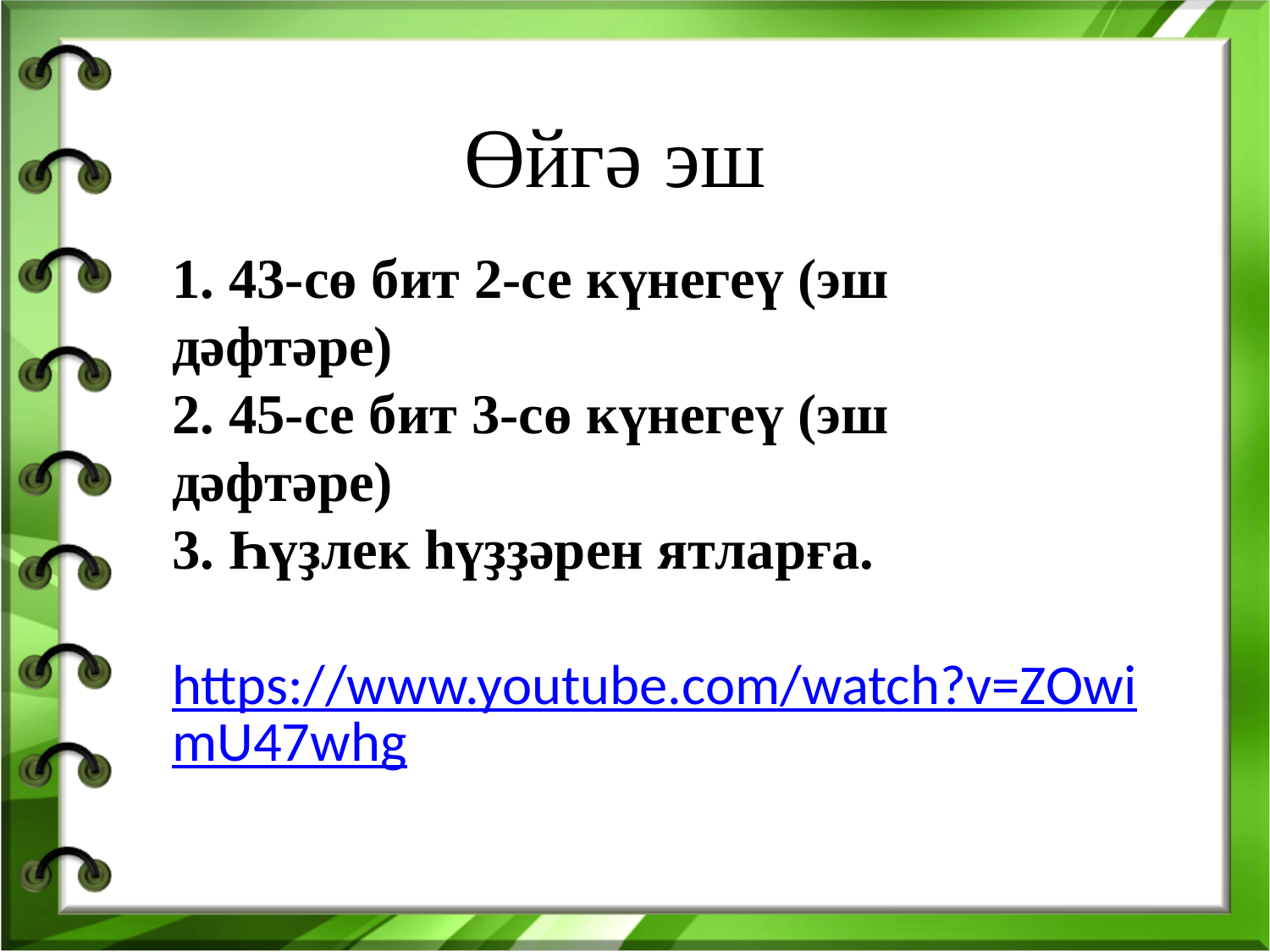

Өйгә эш
1. 43-сө бит 2-се күнегеү (эш    дәфтәре)
2. 45-се бит 3-сө күнегеү (эш    дәфтәре)
3. Һүҙлек һүҙҙәрен ятларға.

https://www.youtube.com/watch?v=ZOwimU47whg